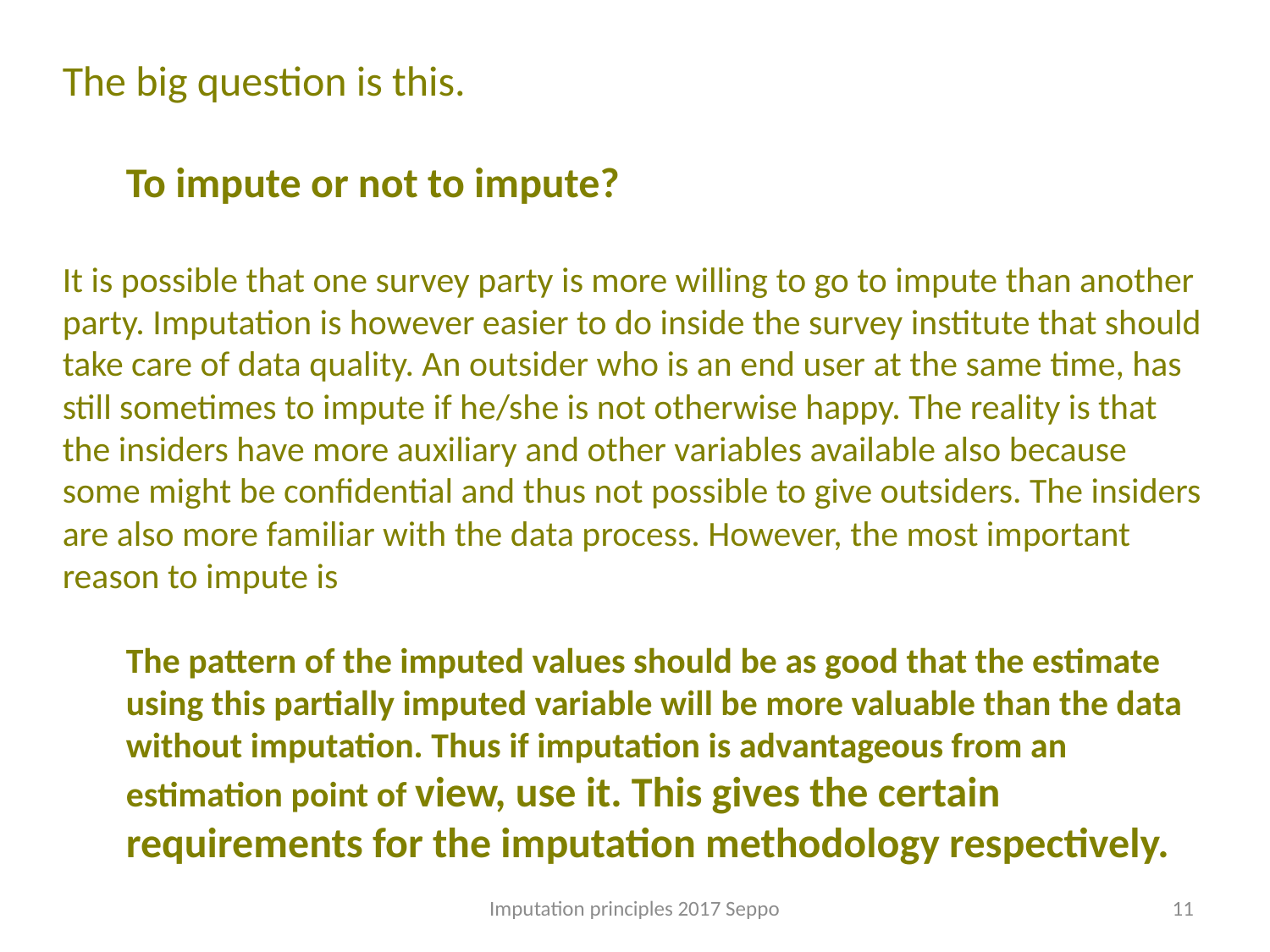

The big question is this.

To impute or not to impute?

It is possible that one survey party is more willing to go to impute than another party. Imputation is however easier to do inside the survey institute that should take care of data quality. An outsider who is an end user at the same time, has still sometimes to impute if he/she is not otherwise happy. The reality is that the insiders have more auxiliary and other variables available also because some might be confidential and thus not possible to give outsiders. The insiders are also more familiar with the data process. However, the most important reason to impute is

The pattern of the imputed values should be as good that the estimate using this partially imputed variable will be more valuable than the data without imputation. Thus if imputation is advantageous from an estimation point of view, use it. This gives the certain requirements for the imputation methodology respectively.
Imputation principles 2017 Seppo
11